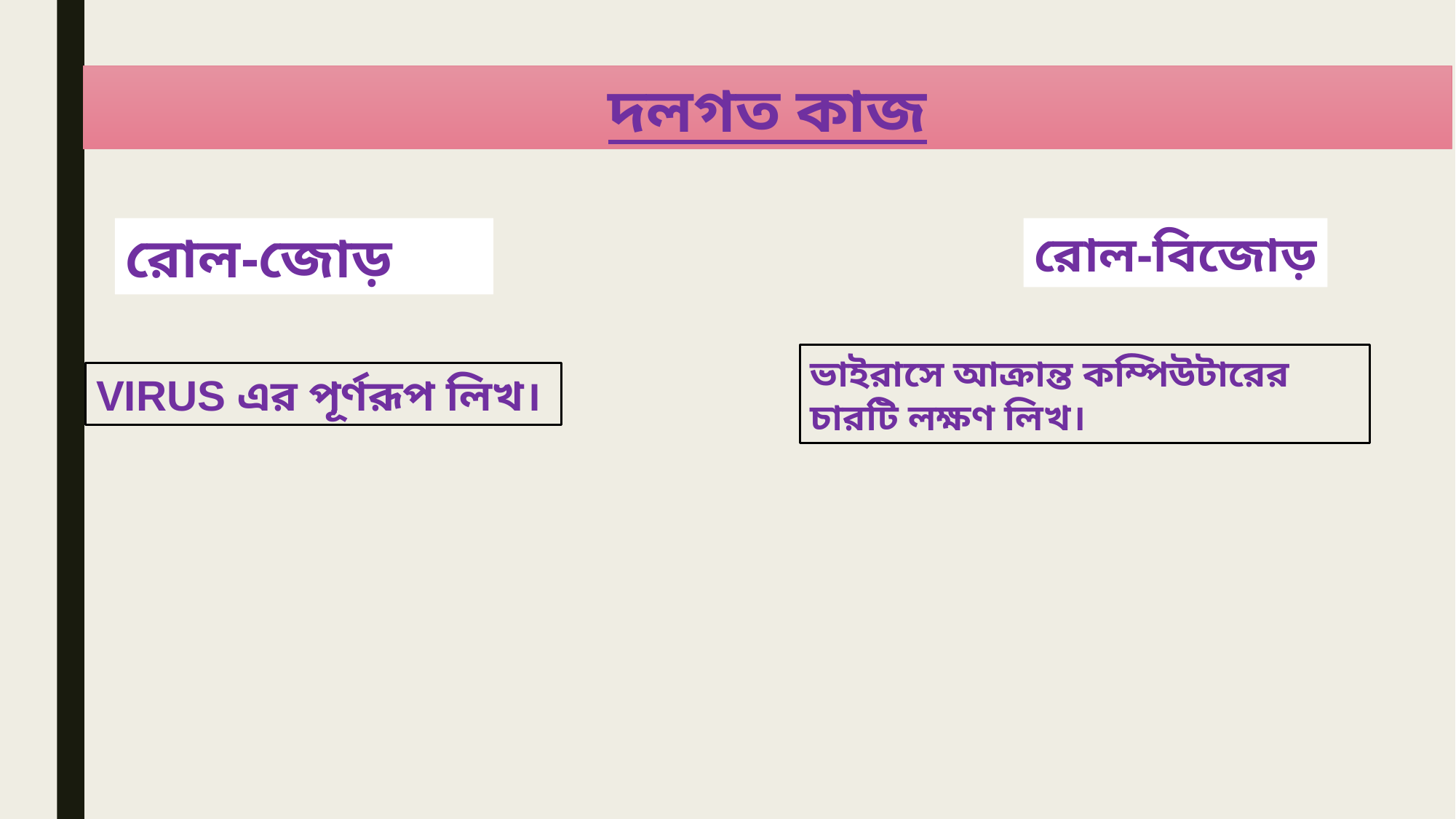

দলগত কাজ
রোল-জোড়
রোল-বিজোড়
ভাইরাসে আক্রান্ত কম্পিউটারের চারটি লক্ষণ লিখ।
VIRUS এর পূর্ণরূপ লিখ।